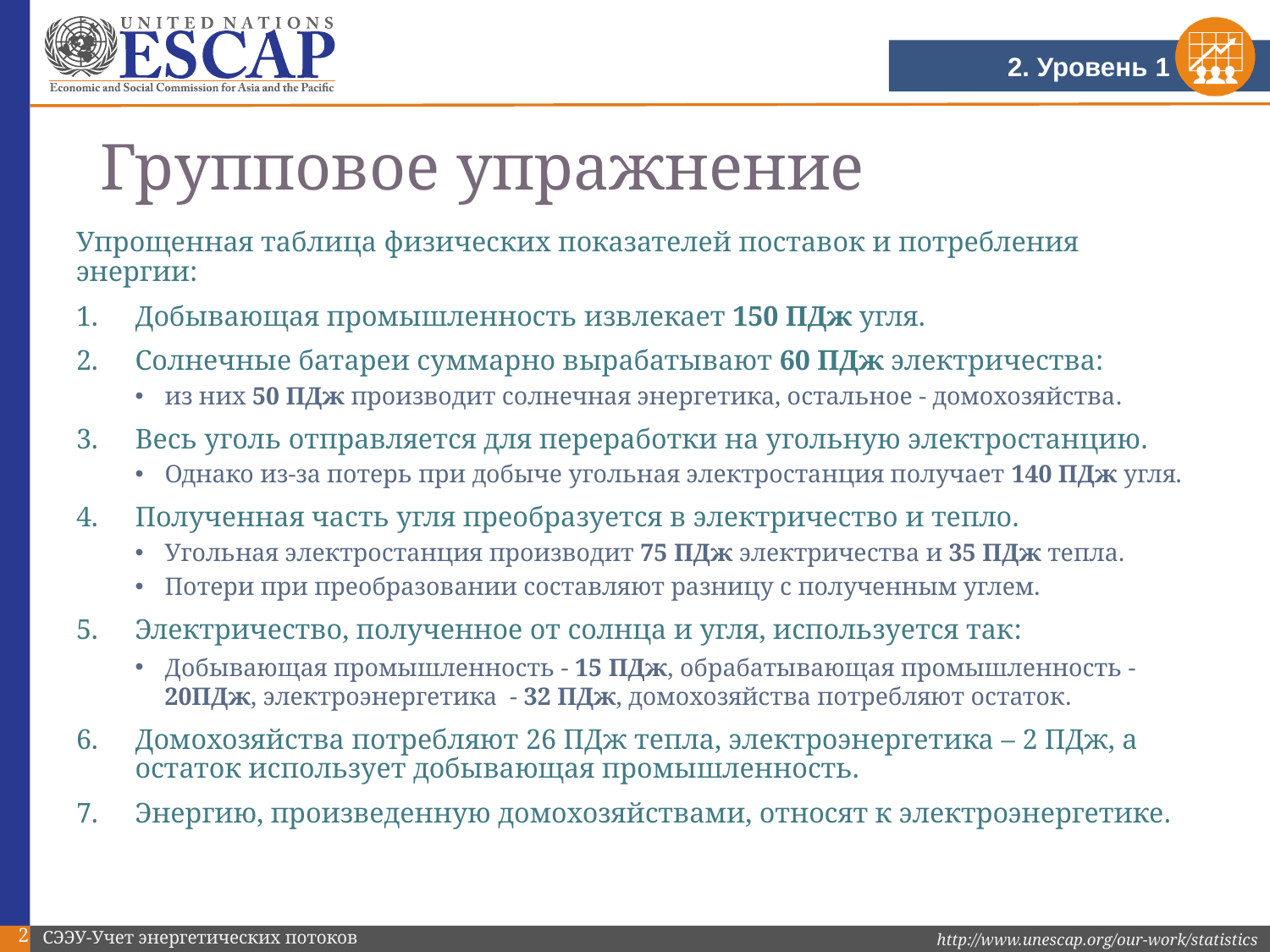

2. Уровень 1
# Групповое упражнение
Упрощенная таблица физических показателей поставок и потребления энергии:
Добывающая промышленность извлекает 150 ПДж угля.
Солнечные батареи суммарно вырабатывают 60 ПДж электричества:
из них 50 ПДж производит солнечная энергетика, остальное - домохозяйства.
Весь уголь отправляется для переработки на угольную электростанцию.
Однако из-за потерь при добыче угольная электростанция получает 140 ПДж угля.
Полученная часть угля преобразуется в электричество и тепло.
Угольная электростанция производит 75 ПДж электричества и 35 ПДж тепла.
Потери при преобразовании составляют разницу с полученным углем.
Электричество, полученное от солнца и угля, используется так:
Добывающая промышленность - 15 ПДж, обрабатывающая промышленность - 20ПДж, электроэнергетика  - 32 ПДж, домохозяйства потребляют остаток.
Домохозяйства потребляют 26 ПДж тепла, электроэнергетика – 2 ПДж, а остаток использует добывающая промышленность.
Энергию, произведенную домохозяйствами, относят к электроэнергетике.
2
СЭЭУ-Учет энергетических потоков